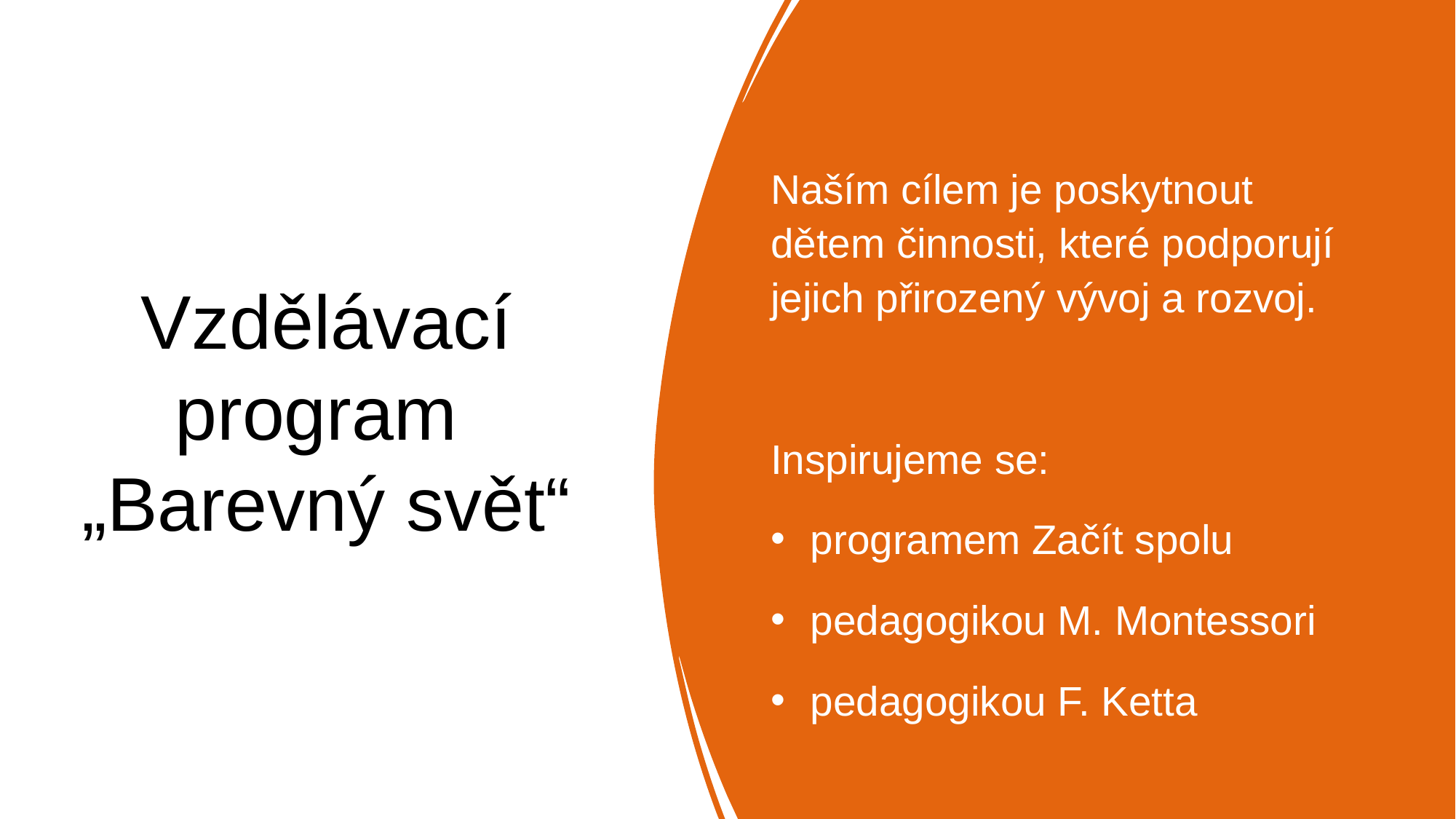

# Vzdělávací program „Barevný svět“

Naším cílem je poskytnout dětem činnosti, které podporují jejich přirozený vývoj a rozvoj.

Inspirujeme se:
programem Začít spolu
pedagogikou M. Montessori
pedagogikou F. Ketta